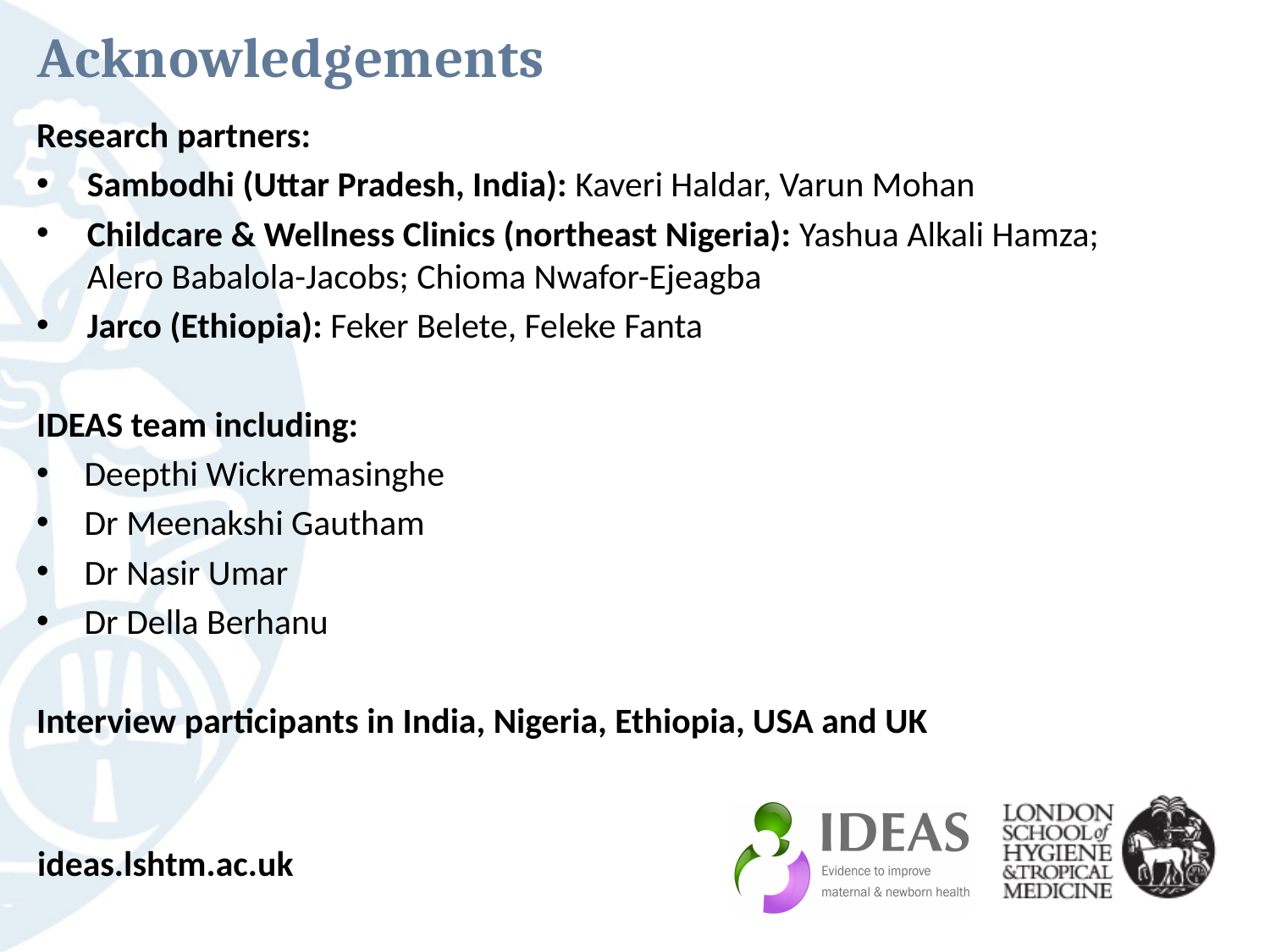

# Acknowledgements
Research partners:
Sambodhi (Uttar Pradesh, India): Kaveri Haldar, Varun Mohan
Childcare & Wellness Clinics (northeast Nigeria): Yashua Alkali Hamza;
Alero Babalola-Jacobs; Chioma Nwafor-Ejeagba
Jarco (Ethiopia): Feker Belete, Feleke Fanta

IDEAS team including:
Deepthi Wickremasinghe
Dr Meenakshi Gautham
Dr Nasir Umar
Dr Della Berhanu

Interview participants in India, Nigeria, Ethiopia, USA and UK

ideas.lshtm.ac.uk